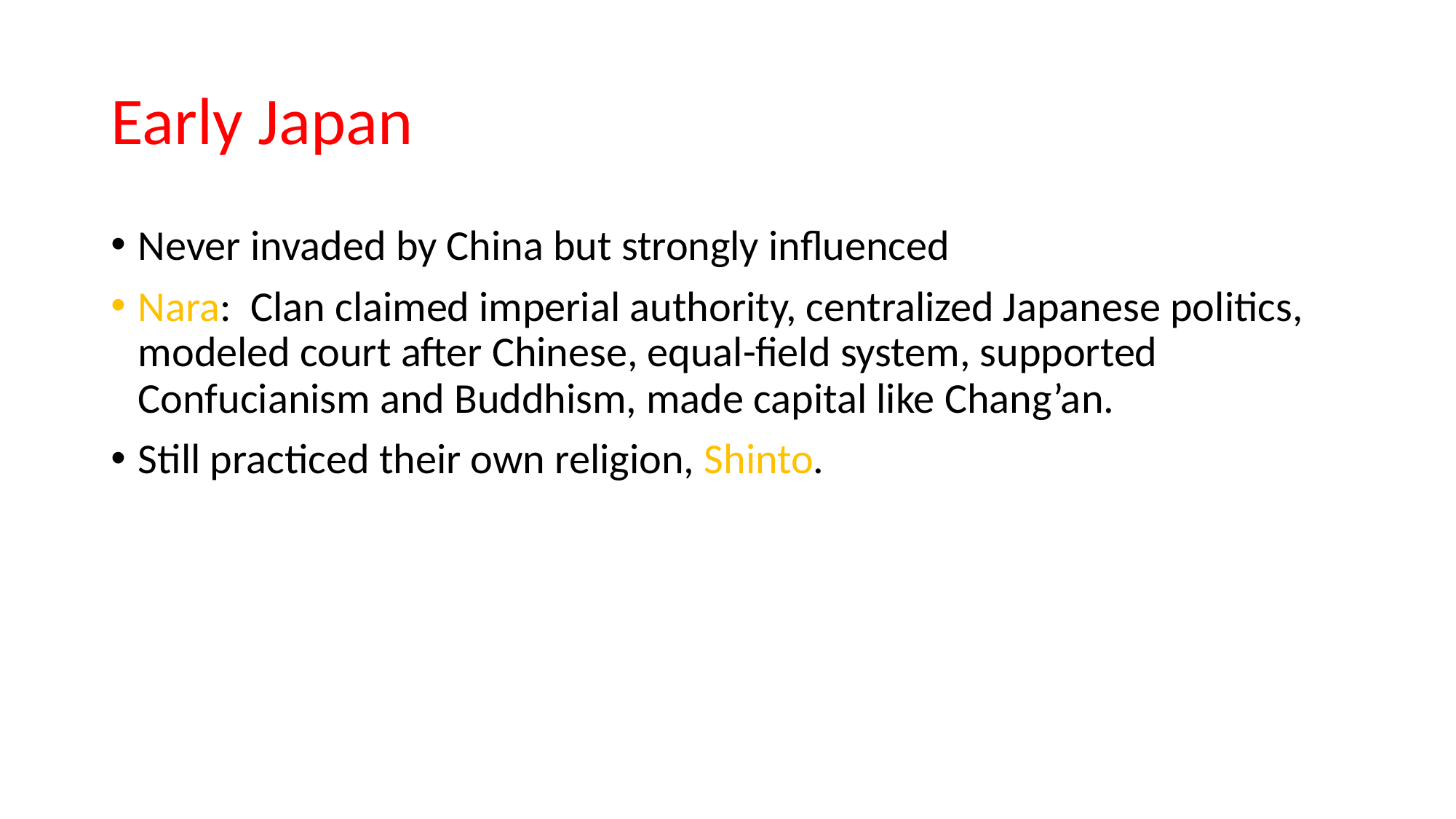

# Early Japan
Never invaded by China but strongly influenced
Nara:  Clan claimed imperial authority, centralized Japanese politics, modeled court after Chinese, equal-field system, supported Confucianism and Buddhism, made capital like Chang’an.
Still practiced their own religion, Shinto.